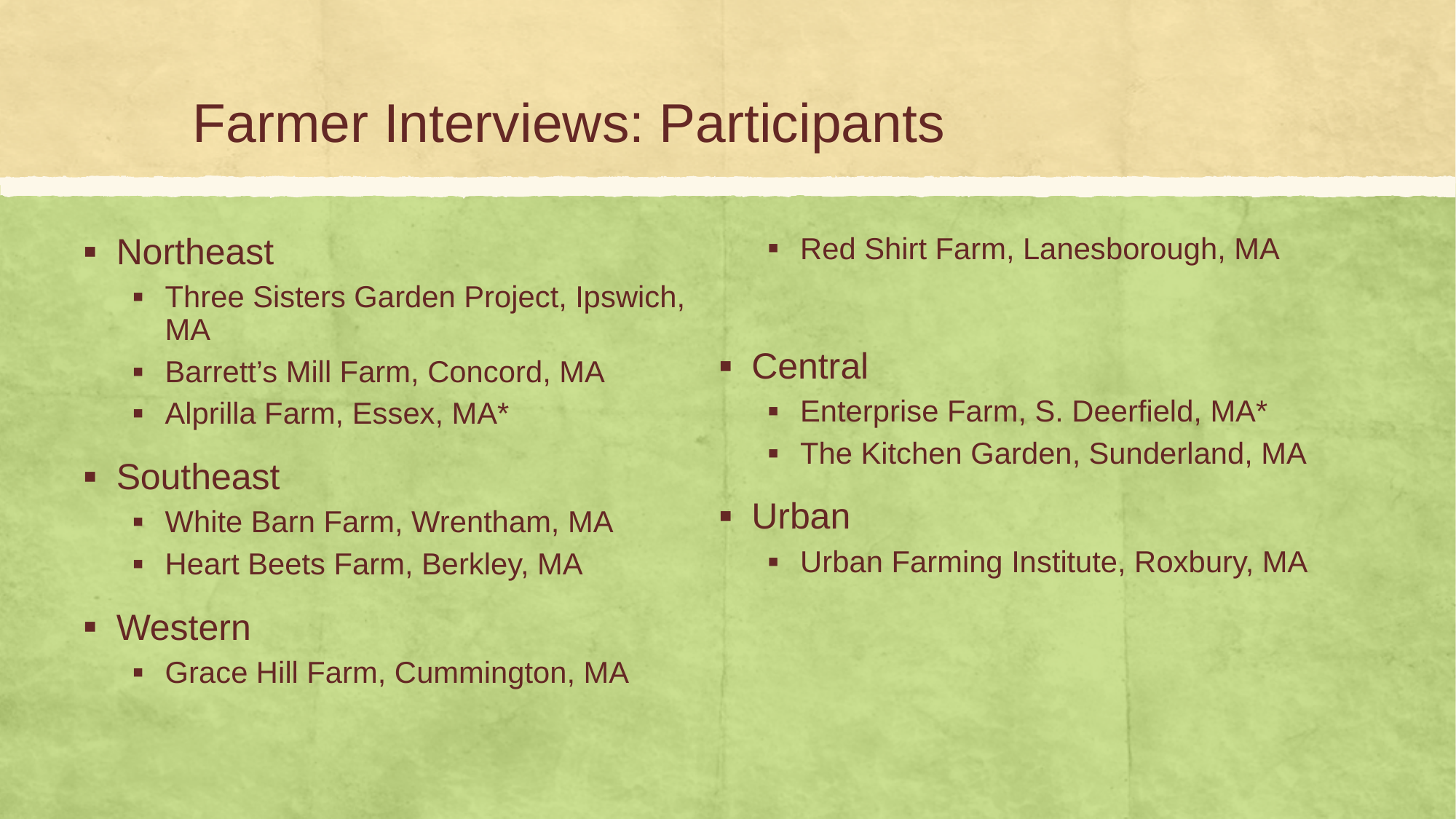

# Farmer Interviews: Participants
Northeast
Three Sisters Garden Project, Ipswich, MA
Barrett’s Mill Farm, Concord, MA
Alprilla Farm, Essex, MA*
Southeast
White Barn Farm, Wrentham, MA
Heart Beets Farm, Berkley, MA
Western
Grace Hill Farm, Cummington, MA
Red Shirt Farm, Lanesborough, MA

Central
Enterprise Farm, S. Deerfield, MA*
The Kitchen Garden, Sunderland, MA
Urban
Urban Farming Institute, Roxbury, MA